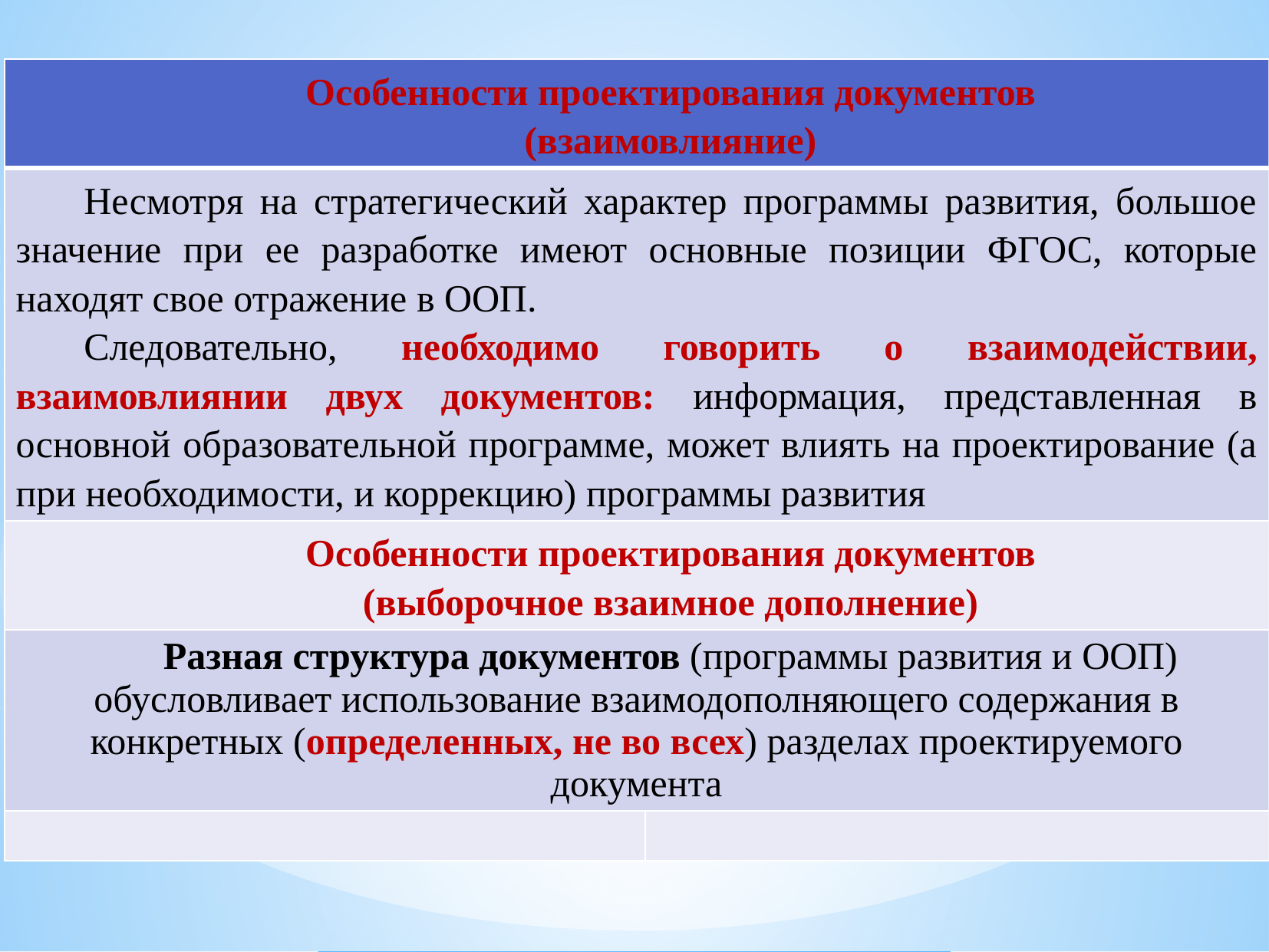

| Особенности проектирования документов (взаимовлияние) |  |
| --- | --- |
| Несмотря на стратегический характер программы развития, большое значение при ее разработке имеют основные позиции ФГОС, которые находят свое отражение в ООП. Следовательно, необходимо говорить о взаимодействии, взаимовлиянии двух документов: информация, представленная в основной образовательной программе, может влиять на проектирование (а при необходимости, и коррекцию) программы развития |  |
| Особенности проектирования документов (выборочное взаимное дополнение) |  |
| Разная структура документов (программы развития и ООП) обусловливает использование взаимодополняющего содержания в конкретных (определенных, не во всех) разделах проектируемого документа |  |
|  |  |